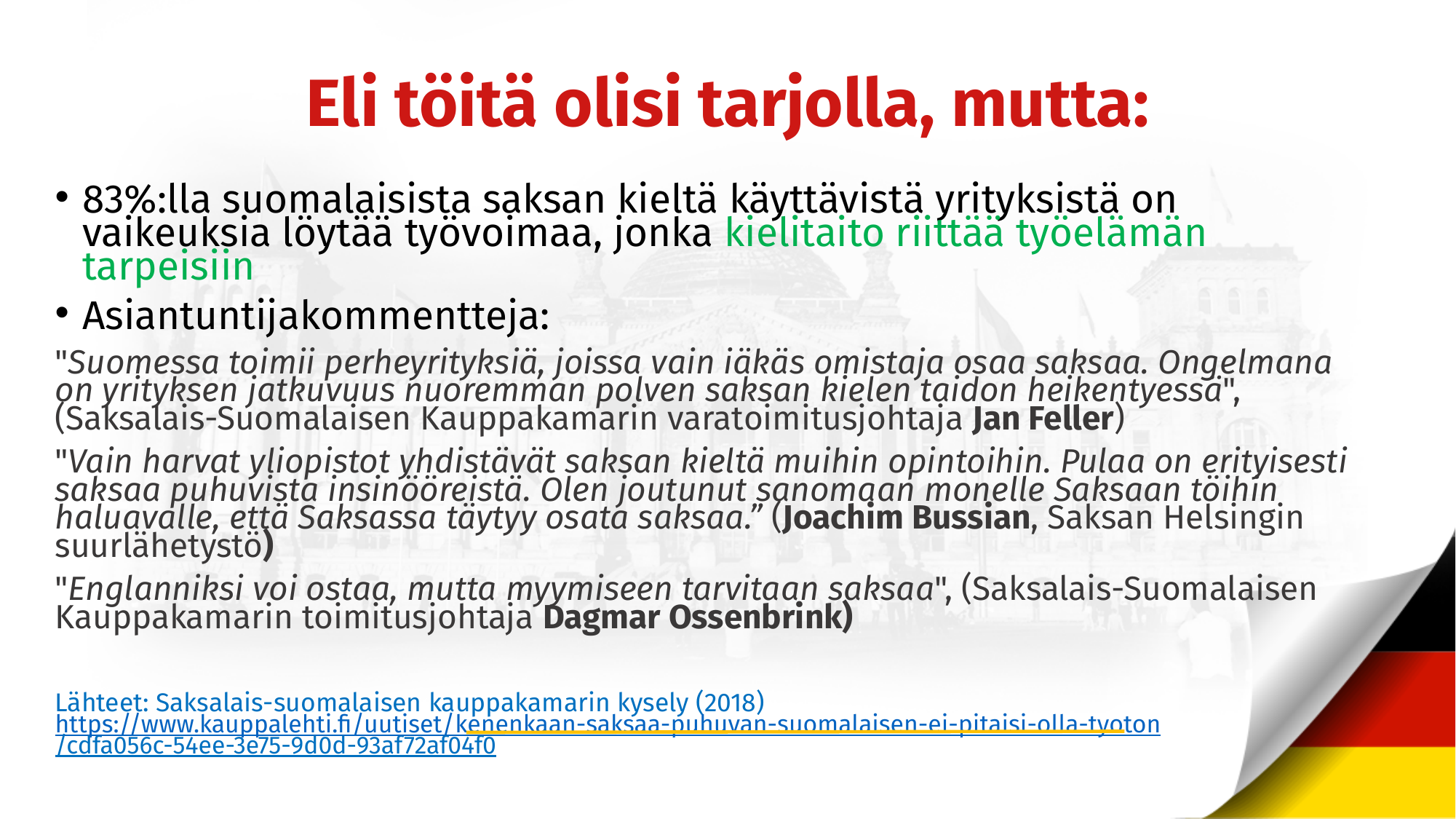

# Eli töitä olisi tarjolla, mutta:
83%:lla suomalaisista saksan kieltä käyttävistä yrityksistä on vaikeuksia löytää työvoimaa, jonka kielitaito riittää työelämän tarpeisiin
Asiantuntijakommentteja:
"Suomessa toimii perheyrityksiä, joissa vain iäkäs omistaja osaa saksaa. Ongelmana on yrityksen jatkuvuus nuoremman polven saksan kielen taidon heikentyessä", (Saksalais-Suomalaisen Kauppakamarin varatoimitusjohtaja Jan Feller)
"Vain harvat yliopistot yhdistävät saksan kieltä muihin opintoihin. Pulaa on erityisesti saksaa puhuvista insinööreistä. Olen joutunut sanomaan monelle Saksaan töihin haluavalle, että Saksassa täytyy osata saksaa.” (Joachim Bussian, Saksan Helsingin suurlähetystö)
"Englanniksi voi ostaa, mutta myymiseen tarvitaan saksaa", (Saksalais-Suomalaisen Kauppakamarin toimitusjohtaja Dagmar Ossenbrink)

Lähteet: Saksalais-suomalaisen kauppakamarin kysely (2018)
https://www.kauppalehti.fi/uutiset/kenenkaan-saksaa-puhuvan-suomalaisen-ei-pitaisi-olla-tyoton/cdfa056c-54ee-3e75-9d0d-93af72af04f0